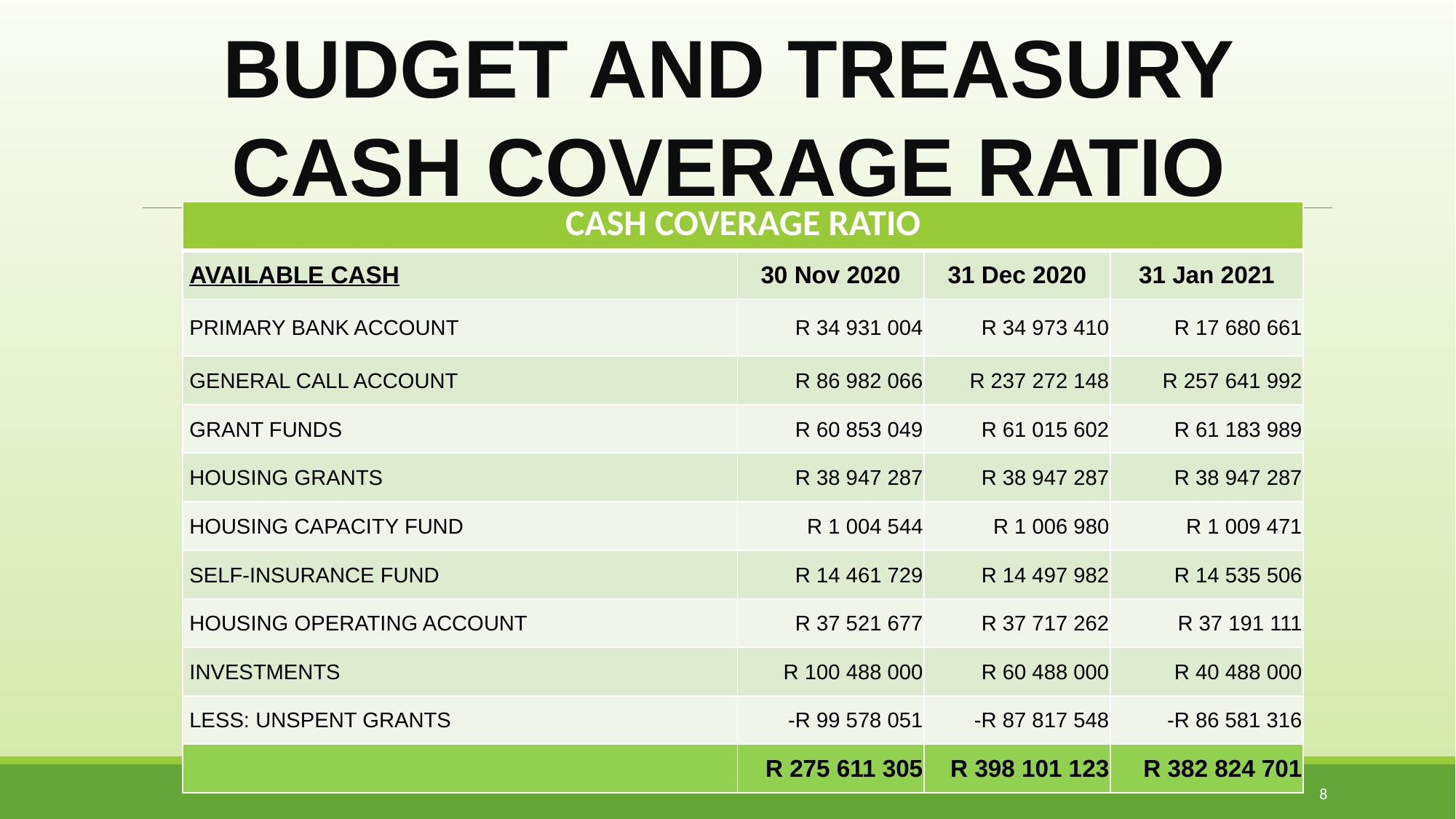

BUDGET AND TREASURY
CASH COVERAGE RATIO
| CASH COVERAGE RATIO |  |  |  |
| --- | --- | --- | --- |
| AVAILABLE CASH | 30 Nov 2020 | 31 Dec 2020 | 31 Jan 2021 |
| PRIMARY BANK ACCOUNT | R 34 931 004 | R 34 973 410 | R 17 680 661 |
| GENERAL CALL ACCOUNT | R 86 982 066 | R 237 272 148 | R 257 641 992 |
| GRANT FUNDS | R 60 853 049 | R 61 015 602 | R 61 183 989 |
| HOUSING GRANTS | R 38 947 287 | R 38 947 287 | R 38 947 287 |
| HOUSING CAPACITY FUND | R 1 004 544 | R 1 006 980 | R 1 009 471 |
| SELF-INSURANCE FUND | R 14 461 729 | R 14 497 982 | R 14 535 506 |
| HOUSING OPERATING ACCOUNT | R 37 521 677 | R 37 717 262 | R 37 191 111 |
| INVESTMENTS | R 100 488 000 | R 60 488 000 | R 40 488 000 |
| LESS: UNSPENT GRANTS | -R 99 578 051 | -R 87 817 548 | -R 86 581 316 |
|  | R 275 611 305 | R 398 101 123 | R 382 824 701 |

8